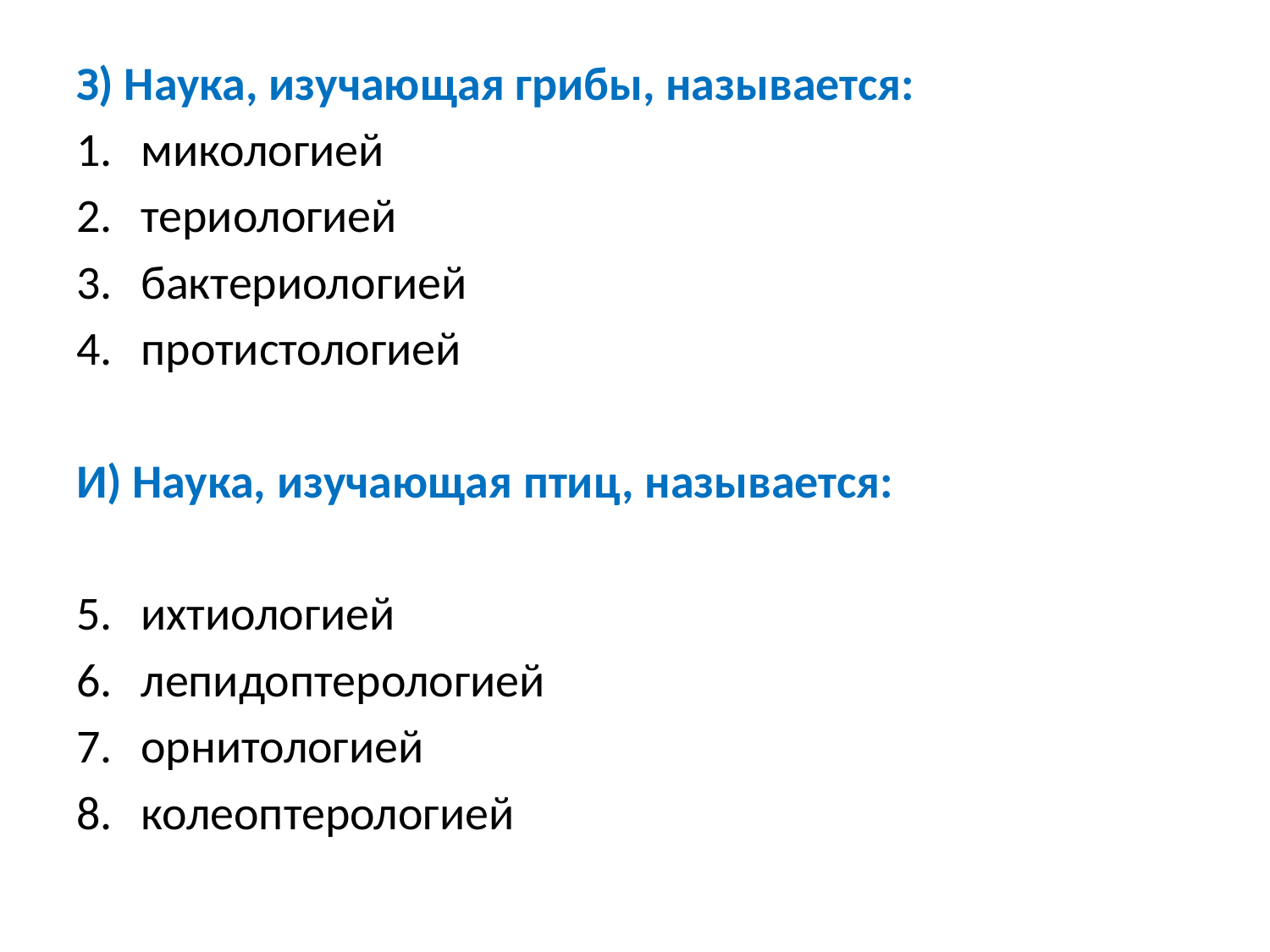

З) Наука, изучающая грибы, называется:
микологией
териологией
бактериологией
протистологией

И) Наука, изучающая птиц, называется:

ихтиологией
лепидоптерологией
орнитологией
колеоптерологией